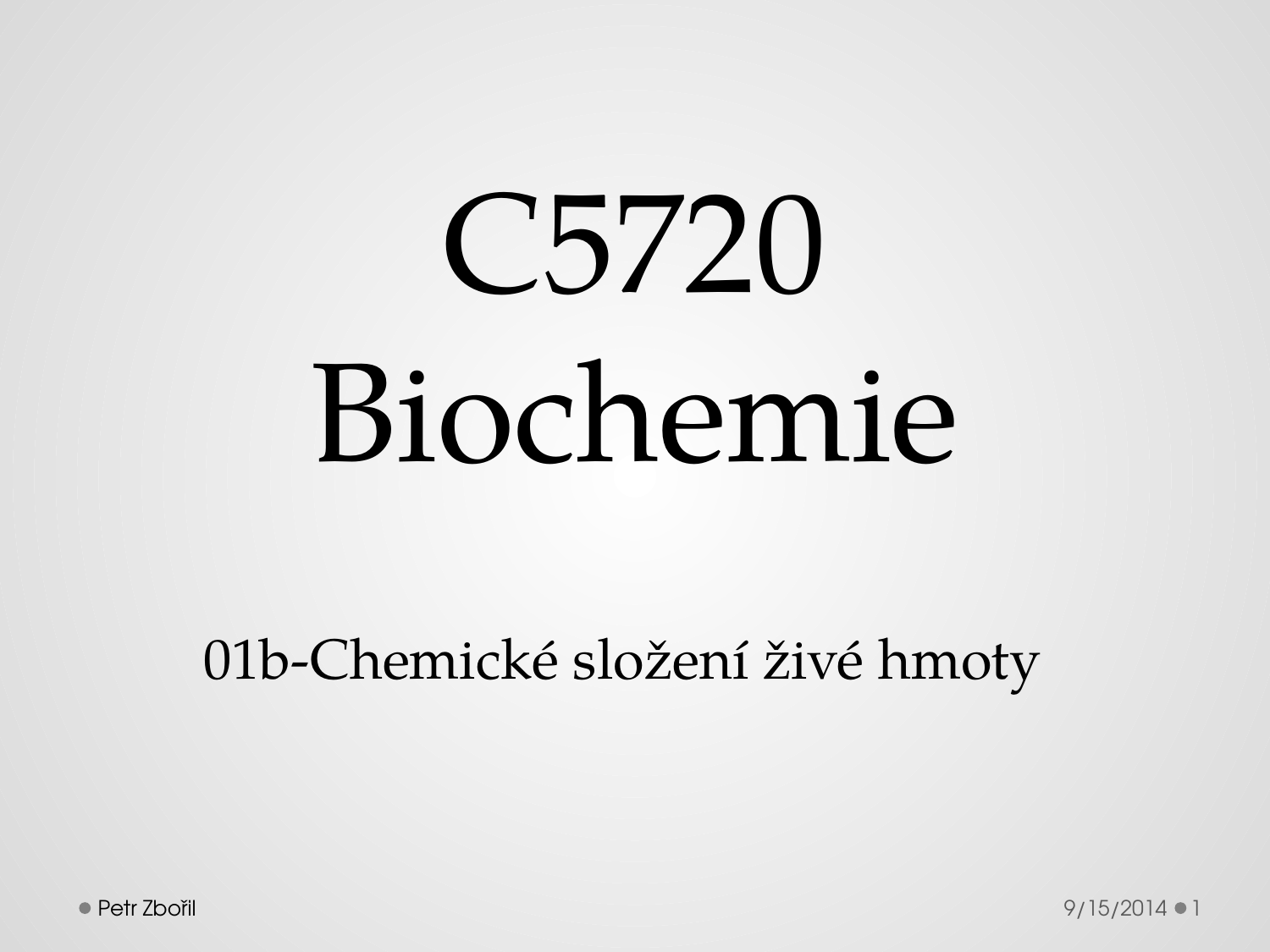

# C5720 Biochemie
01b-Chemické složení živé hmoty

Petr Zbořil
9/15/2014
1